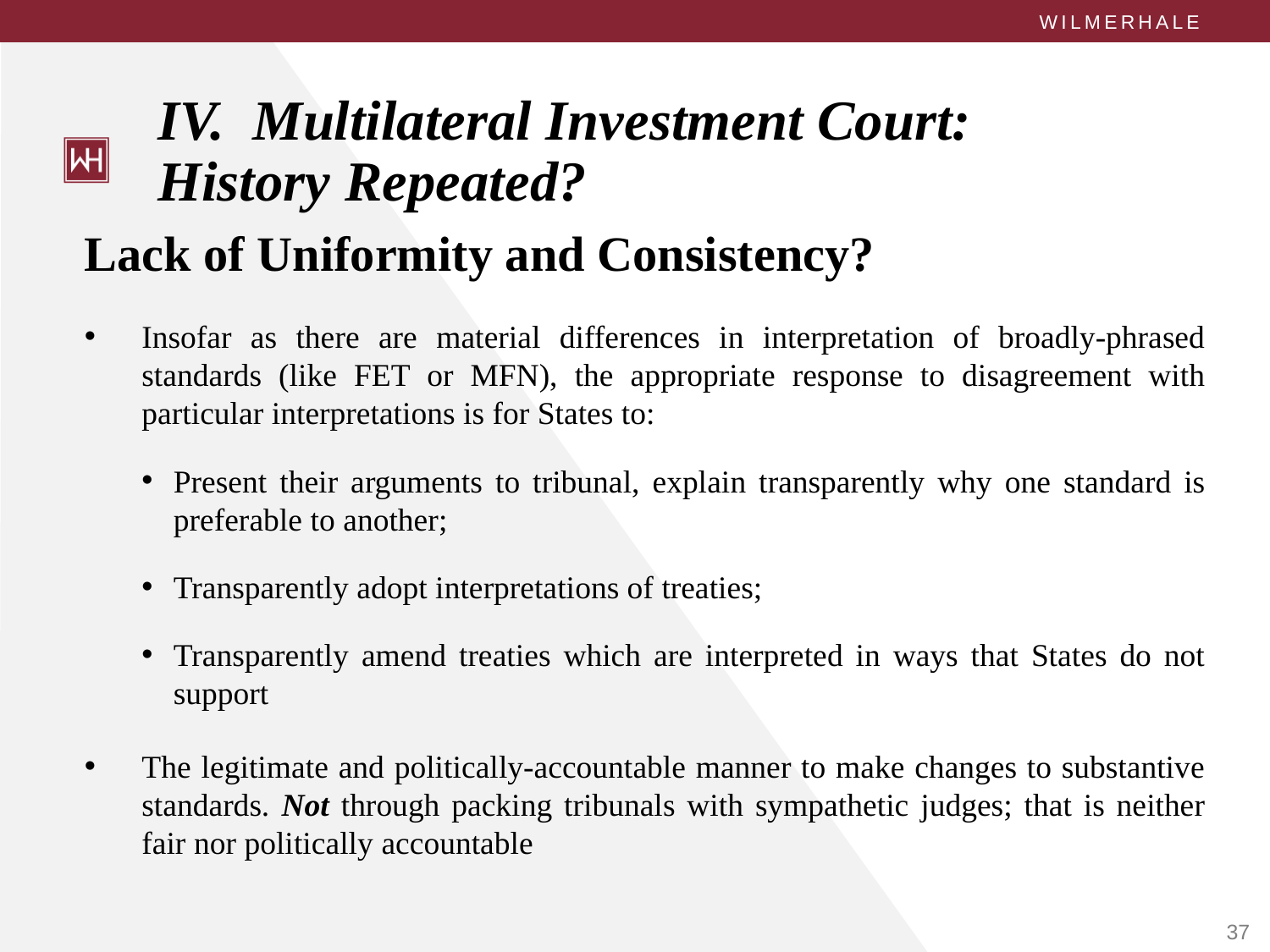

# IV.  Multilateral Investment Court: History Repeated?
Lack of Uniformity and Consistency?
Insofar as there are material differences in interpretation of broadly-phrased standards (like FET or MFN), the appropriate response to disagreement with particular interpretations is for States to:
Present their arguments to tribunal, explain transparently why one standard is preferable to another;
Transparently adopt interpretations of treaties;
Transparently amend treaties which are interpreted in ways that States do not support
The legitimate and politically-accountable manner to make changes to substantive standards. Not through packing tribunals with sympathetic judges; that is neither fair nor politically accountable

37